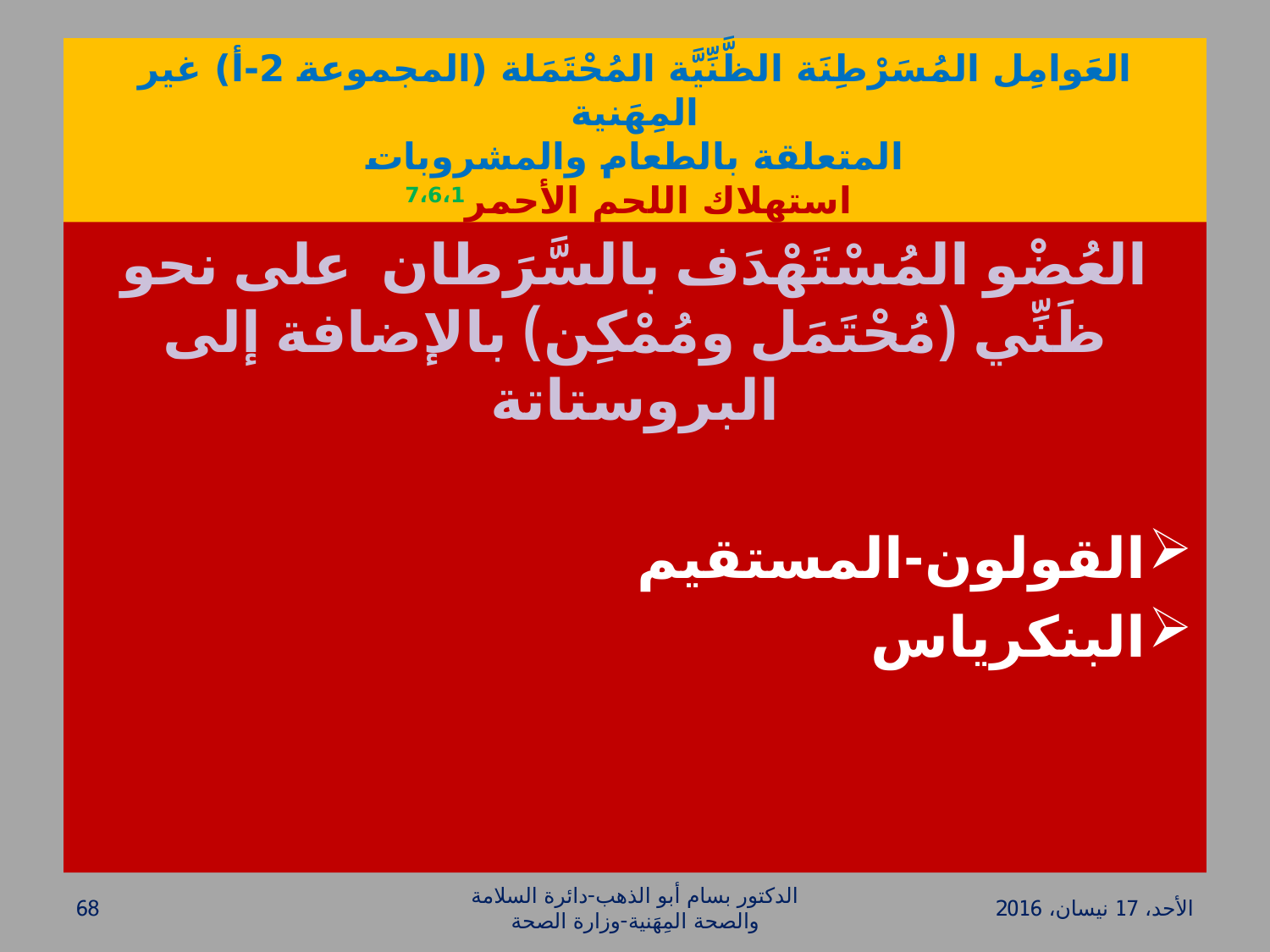

# العَوامِل المُسَرْطِنَة الظَّنِّيَّة المُحْتَمَلة (المجموعة 2-أ) غير المِهَنية المتعلقة بالطعام والمشروبات استهلاك اللحم الأحمر7،6،1
العُضْو المُسْتَهْدَف بالسَّرَطان  على نحو ظَنِّي (مُحْتَمَل ومُمْكِن) بالإضافة إلى البروستاتة

القولون-المستقيم
البنكرياس

68
الدكتور بسام أبو الذهب-دائرة السلامة والصحة المِهَنية-وزارة الصحة
الأحد، 17 نيسان، 2016